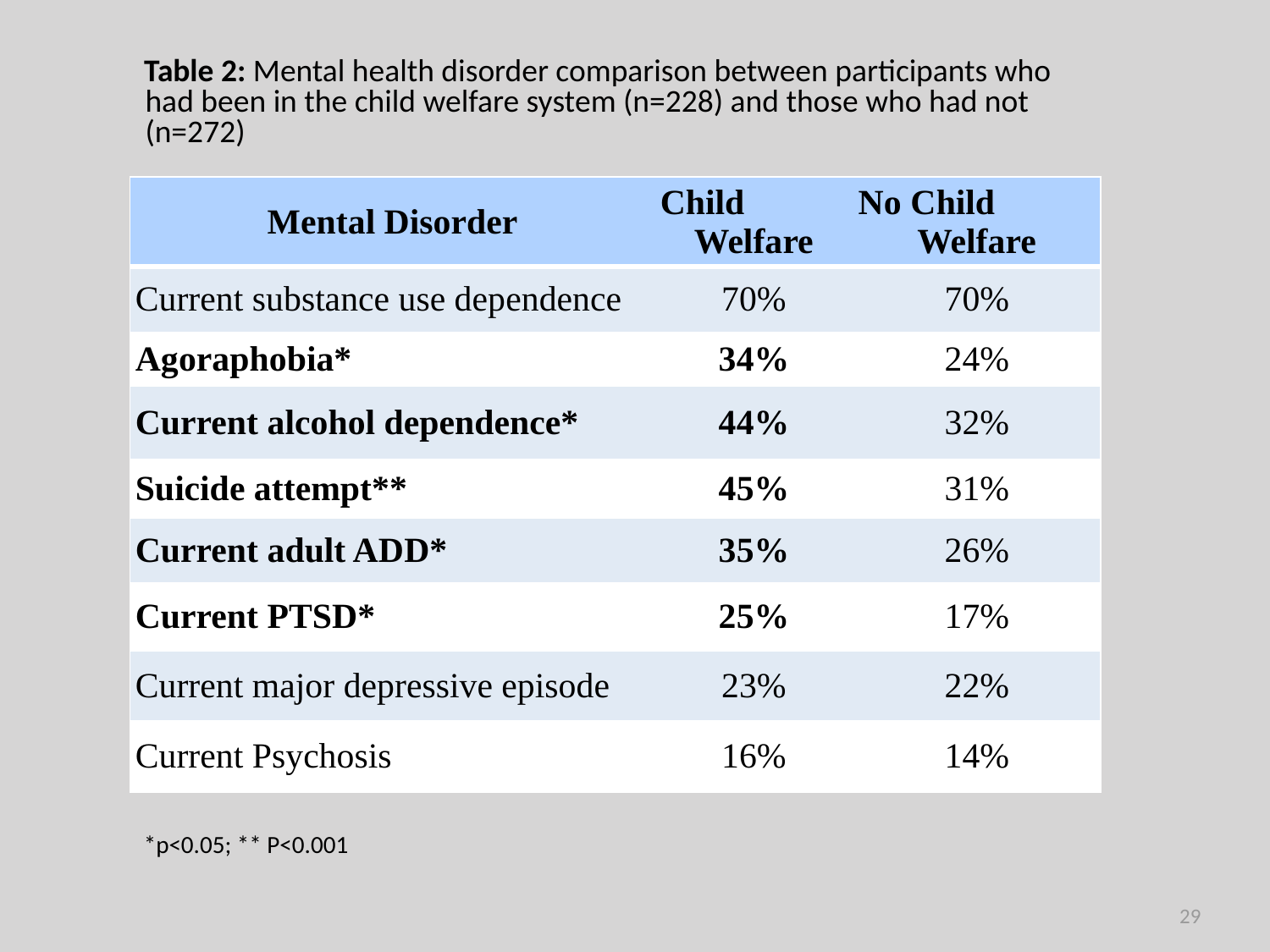

Table 2: Mental health disorder comparison between participants who had been in the child welfare system (n=228) and those who had not (n=272)
| Mental Disorder | Child Welfare | No Child Welfare |
| --- | --- | --- |
| Current substance use dependence | 70% | 70% |
| Agoraphobia\* | 34% | 24% |
| Current alcohol dependence\* | 44% | 32% |
| Suicide attempt\*\* | 45% | 31% |
| Current adult ADD\* | 35% | 26% |
| Current PTSD\* | 25% | 17% |
| Current major depressive episode | 23% | 22% |
| Current Psychosis | 16% | 14% |
*p<0.05; ** P<0.001
29